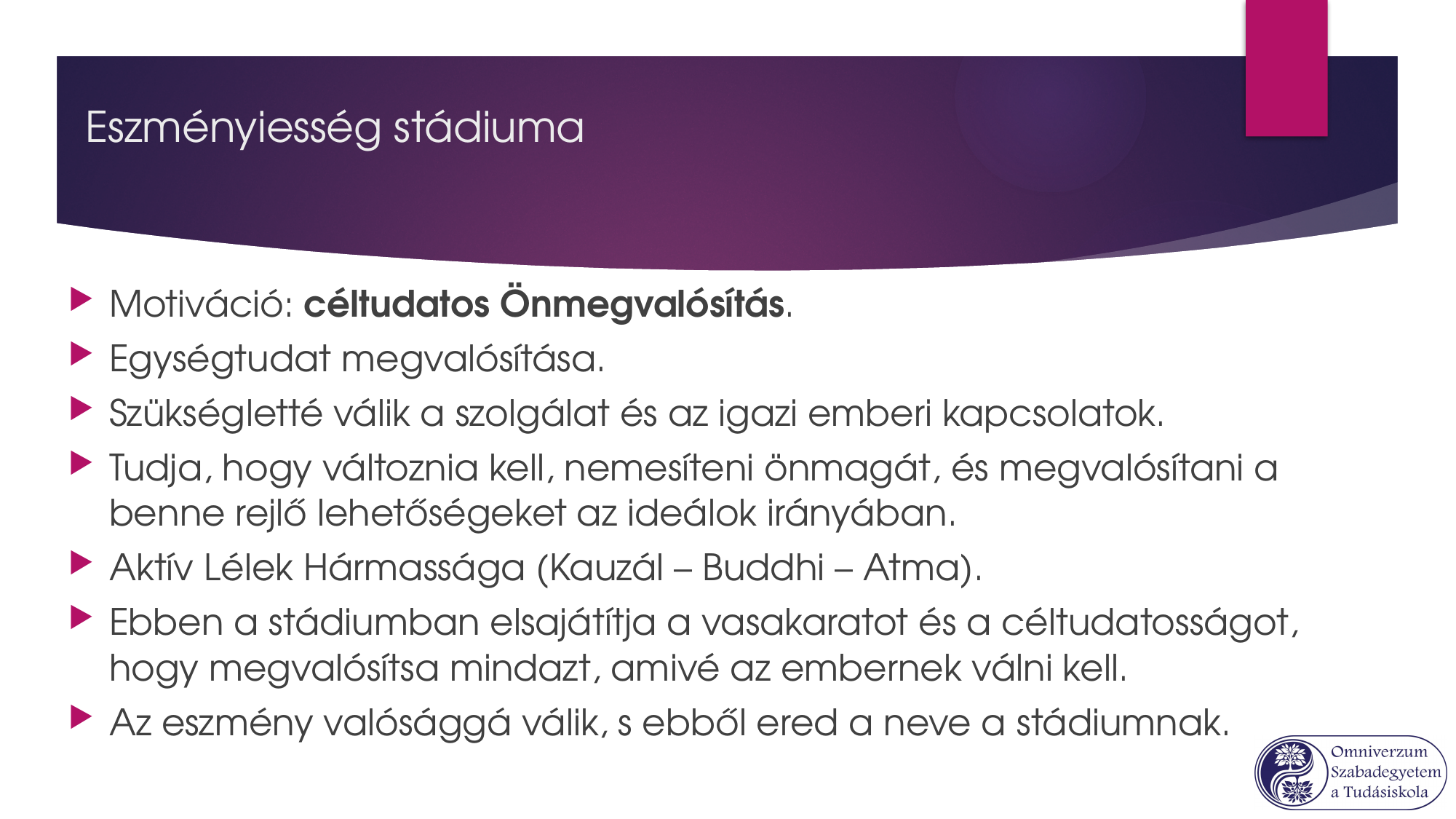

# Eszményiesség stádiuma
Motiváció: céltudatos Önmegvalósítás.
Egységtudat megvalósítása.
Szükségletté válik a szolgálat és az igazi emberi kapcsolatok.
Tudja, hogy változnia kell, nemesíteni önmagát, és megvalósítani a benne rejlő lehetőségeket az ideálok irányában.
Aktív Lélek Hármassága (Kauzál – Buddhi – Atma).
Ebben a stádiumban elsajátítja a vasakaratot és a céltudatosságot, hogy megvalósítsa mindazt, amivé az embernek válni kell.
Az eszmény valósággá válik, s ebből ered a neve a stádiumnak.